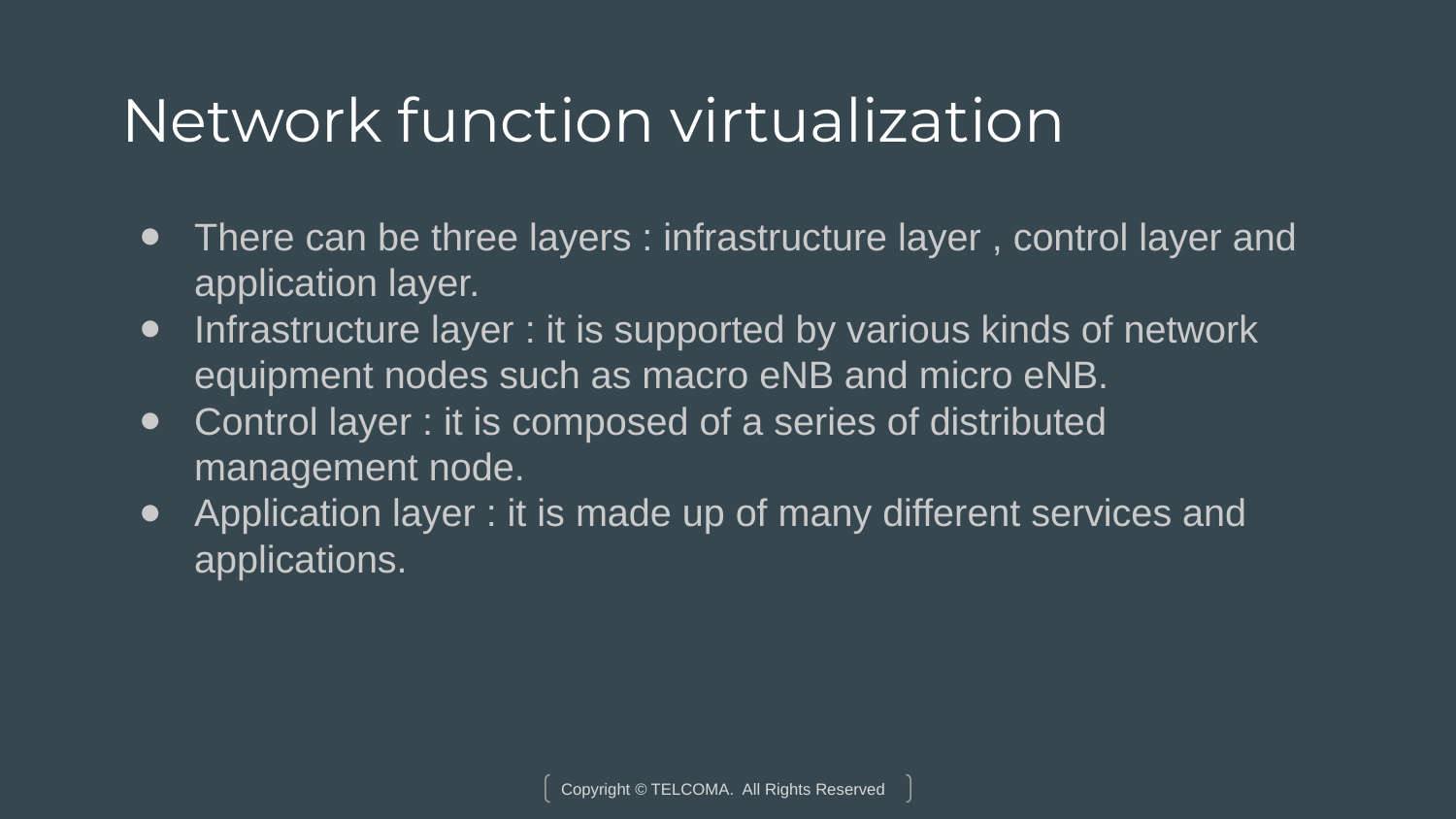

# Network function virtualization
There can be three layers : infrastructure layer , control layer and application layer.
Infrastructure layer : it is supported by various kinds of network equipment nodes such as macro eNB and micro eNB.
Control layer : it is composed of a series of distributed management node.
Application layer : it is made up of many different services and applications.